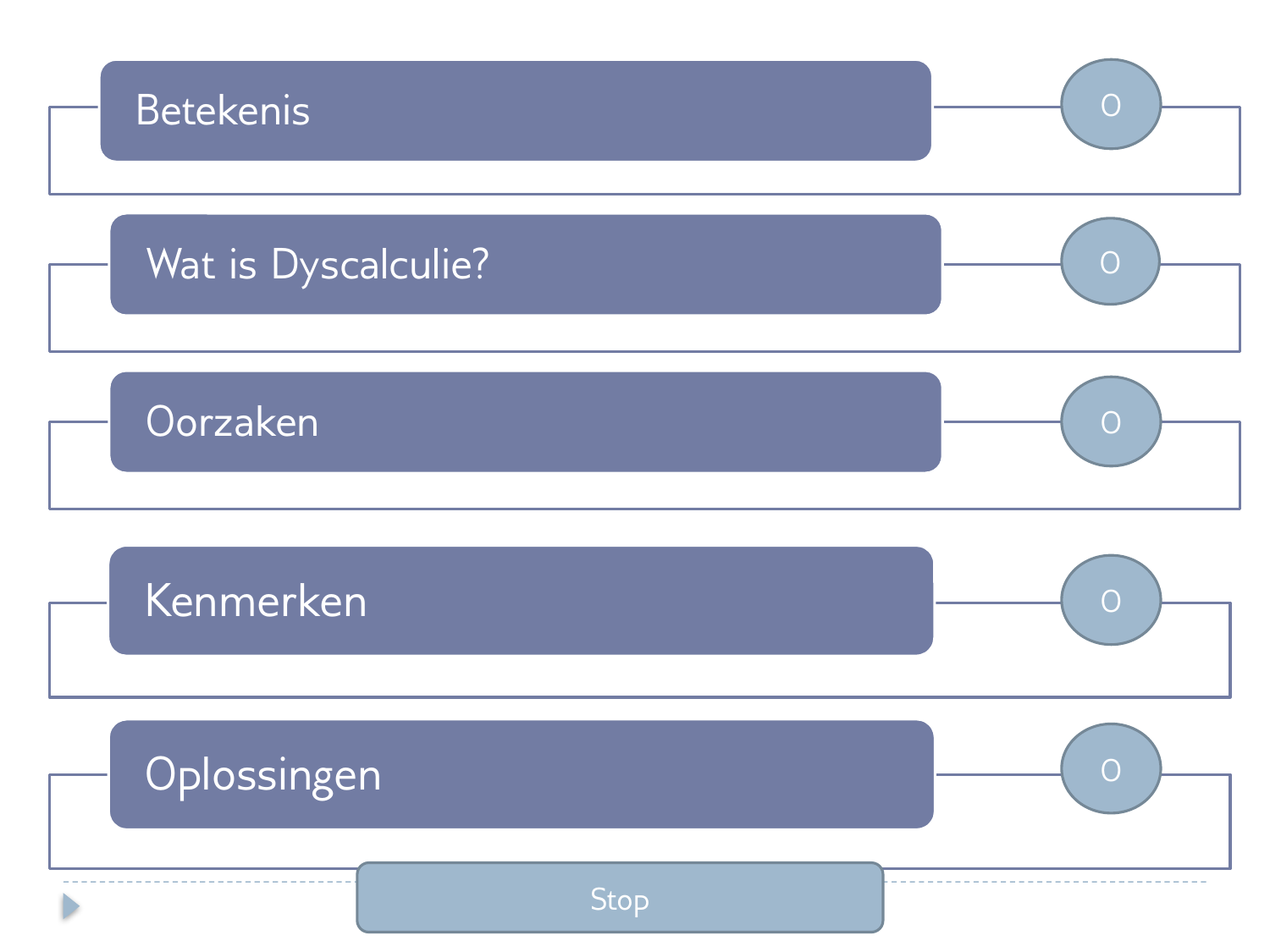

Betekenis
Wat is Dyscalculie?
Oorzaken
O
O
O
Kenmerken
Oplossingen
O
O
Stop